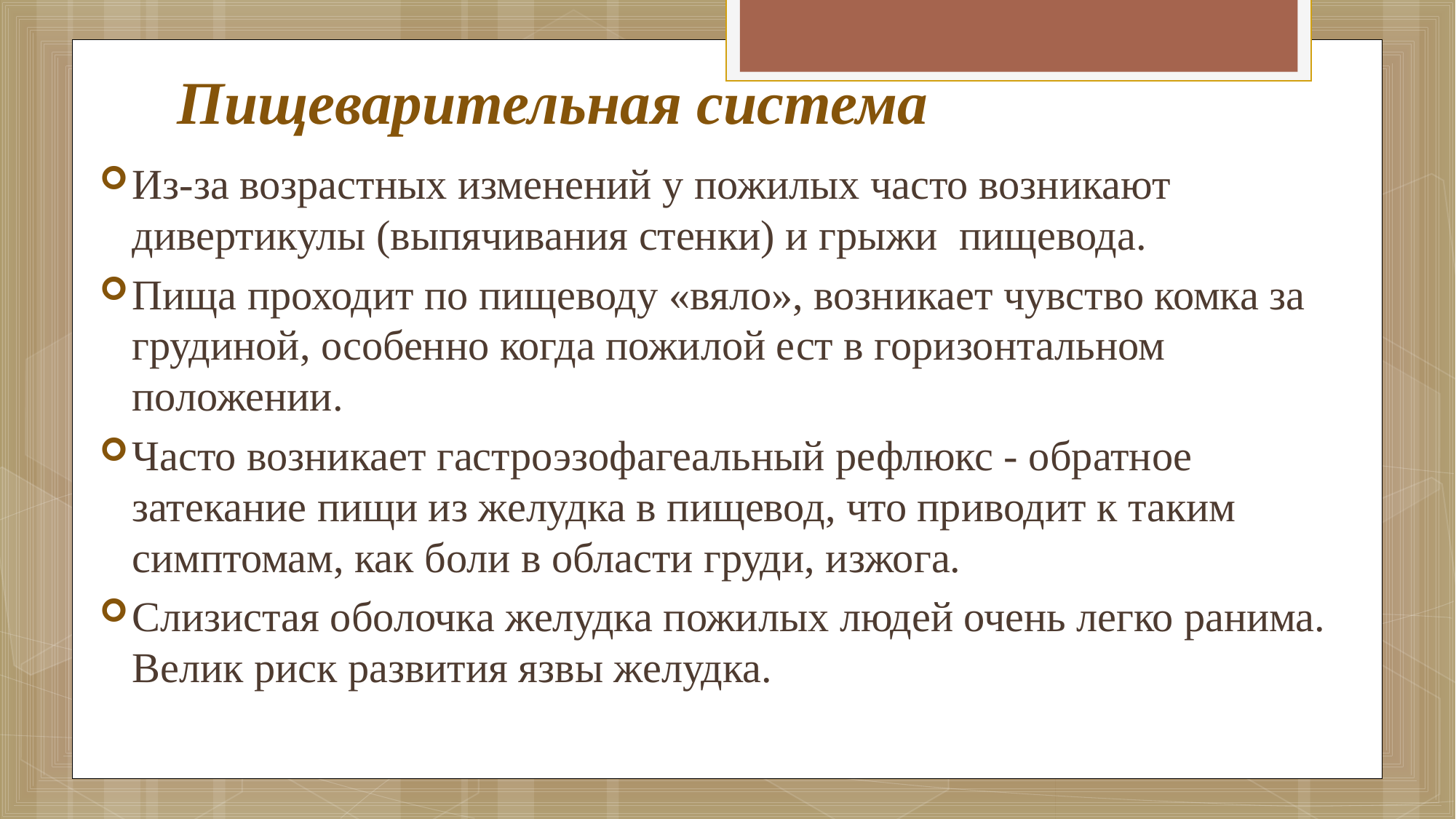

# Пищеварительная система
Из-за возрастных изменений у пожилых часто возникают дивертикулы (выпячивания стенки) и грыжи  пищевода.
Пища проходит по пищеводу «вяло», возникает чувство комка за грудиной, особенно когда пожилой ест в горизонтальном положении.
Часто возникает гастроэзофагеальный рефлюкс - обратное затекание пищи из желудка в пищевод, что приводит к таким симптомам, как боли в области груди, изжога.
Слизистая оболочка желудка пожилых людей очень легко ранима. Велик риск развития язвы желудка.